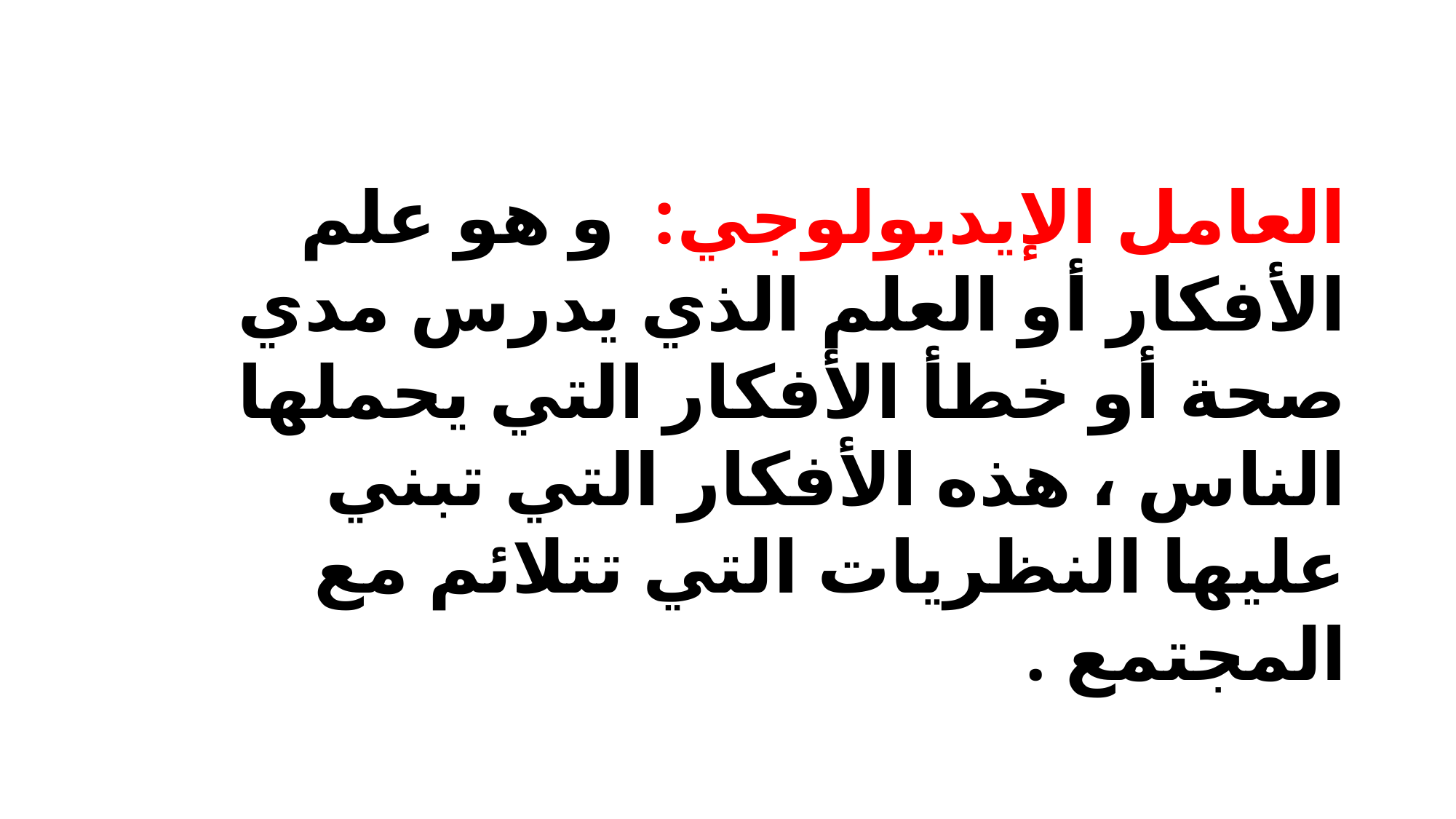

العامل الإيديولوجي:  و هو علم الأفكار أو العلم الذي يدرس مدي صحة أو خطأ الأفكار التي يحملها الناس ، هذه الأفكار التي تبني عليها النظريات التي تتلائم مع المجتمع .